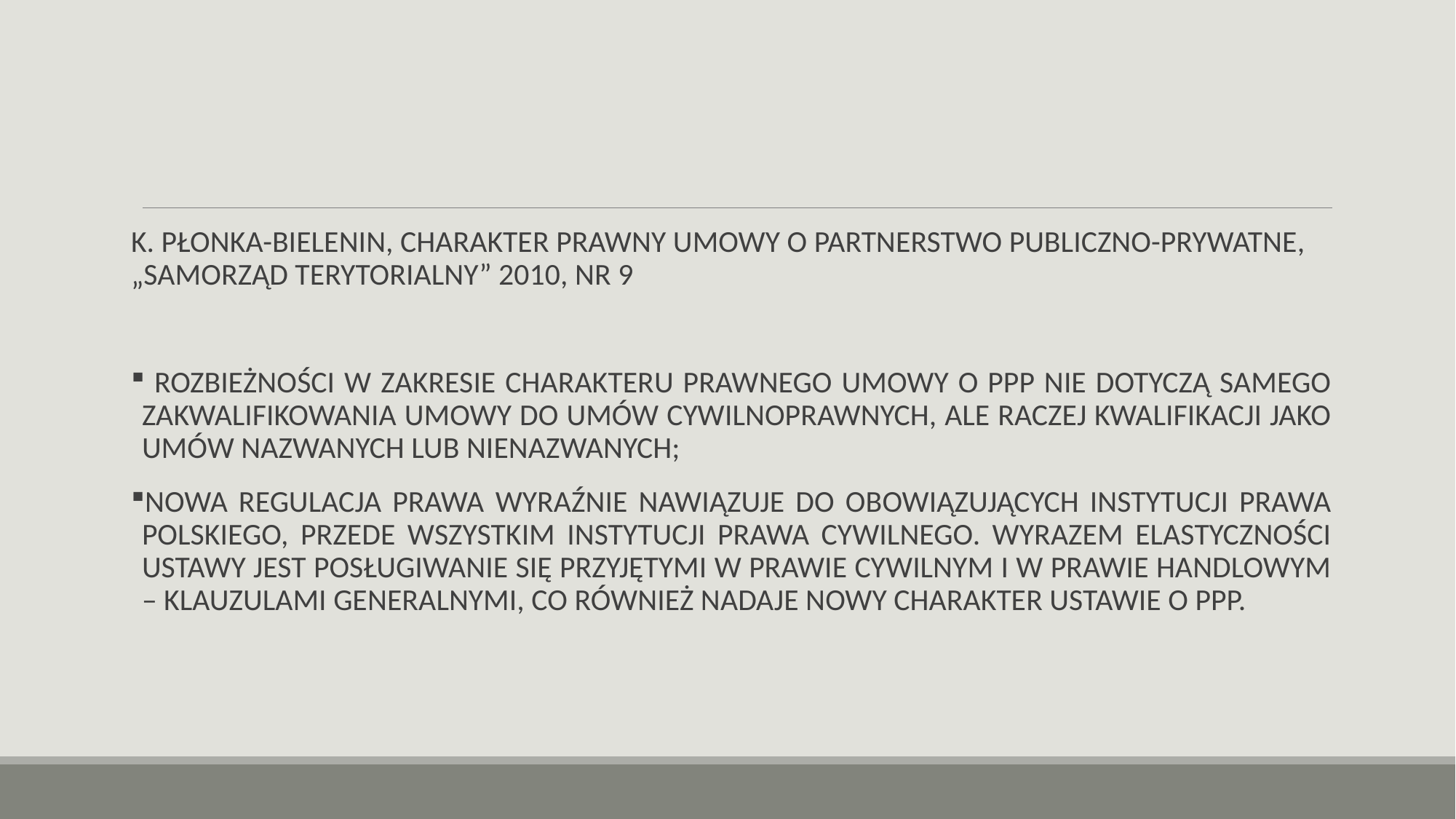

#
K. PŁONKA-BIELENIN, CHARAKTER PRAWNY UMOWY O PARTNERSTWO PUBLICZNO-PRYWATNE, „SAMORZĄD TERYTORIALNY” 2010, NR 9

 ROZBIEŻNOŚCI W ZAKRESIE CHARAKTERU PRAWNEGO UMOWY O PPP NIE DOTYCZĄ SAMEGO ZAKWALIFIKOWANIA UMOWY DO UMÓW CYWILNOPRAWNYCH, ALE RACZEJ KWALIFIKACJI JAKO UMÓW NAZWANYCH LUB NIENAZWANYCH;
NOWA REGULACJA PRAWA WYRAŹNIE NAWIĄZUJE DO OBOWIĄZUJĄCYCH INSTYTUCJI PRAWA POLSKIEGO, PRZEDE WSZYSTKIM INSTYTUCJI PRAWA CYWILNEGO. WYRAZEM ELASTYCZNOŚCI USTAWY JEST POSŁUGIWANIE SIĘ PRZYJĘTYMI W PRAWIE CYWILNYM I W PRAWIE HANDLOWYM – KLAUZULAMI GENERALNYMI, CO RÓWNIEŻ NADAJE NOWY CHARAKTER USTAWIE O PPP.